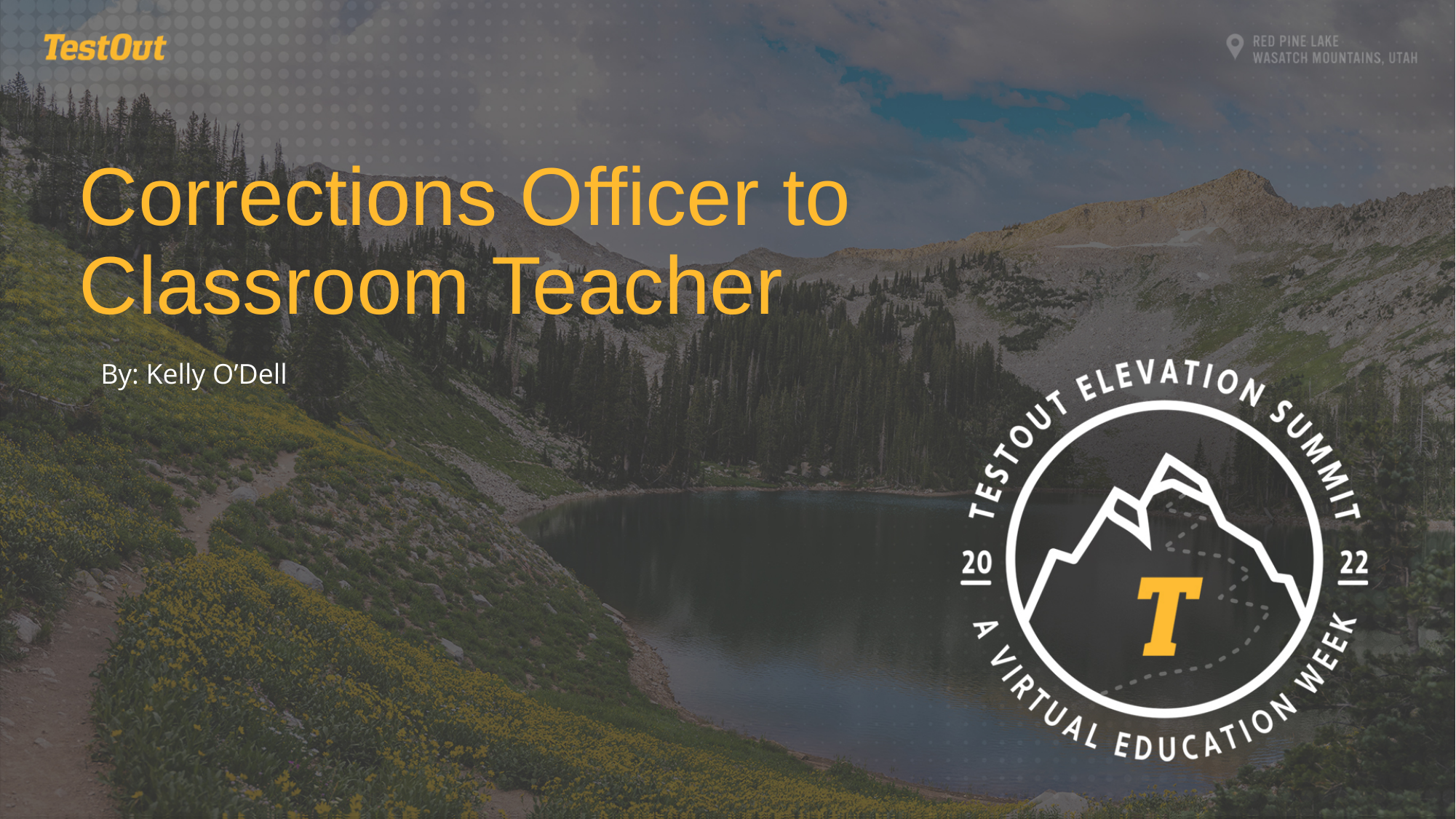

Corrections Officer to Classroom Teacher
By: Kelly O’Dell